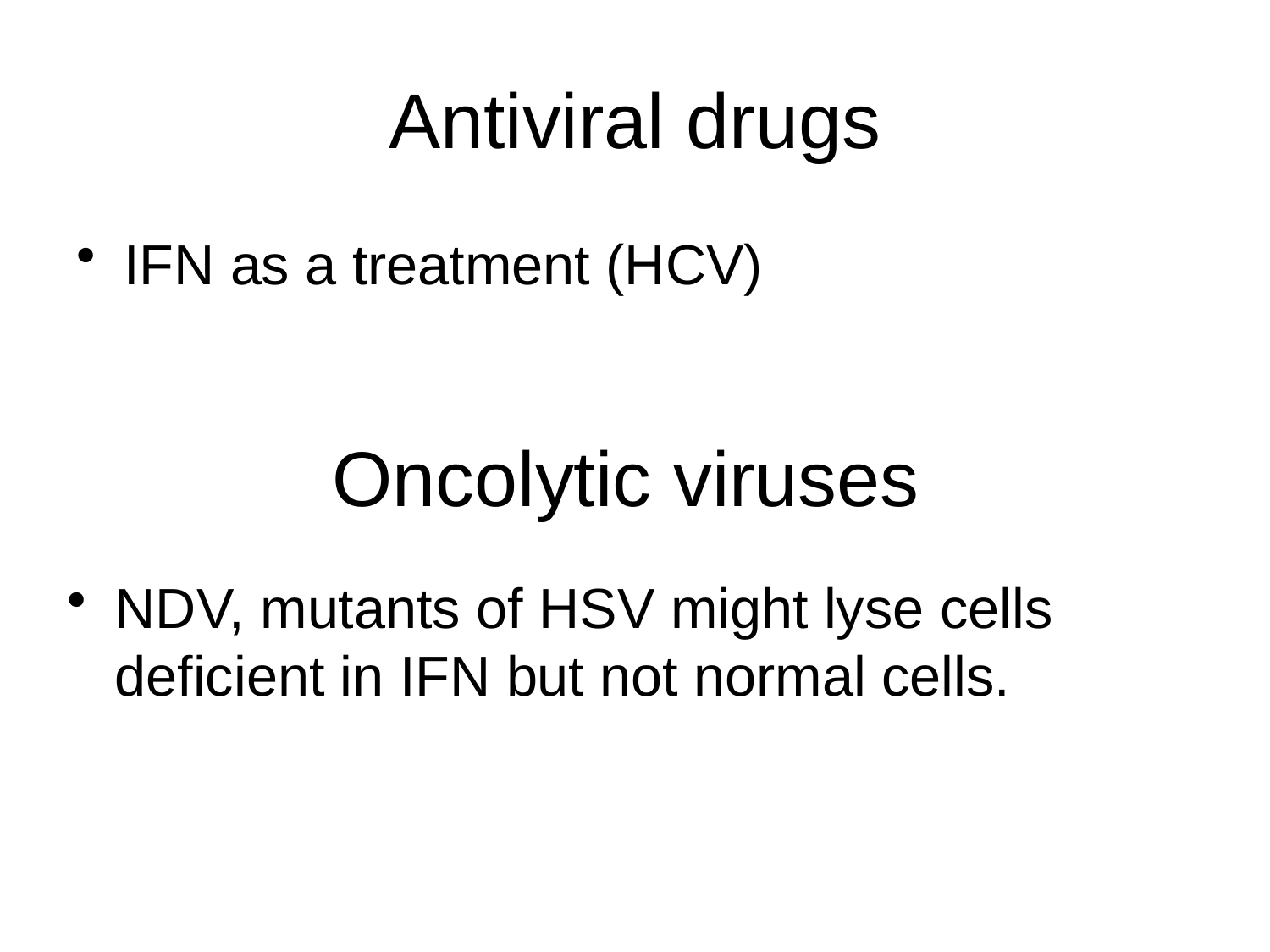

# Antiviral drugs
IFN as a treatment (HCV)

Oncolytic viruses
NDV, mutants of HSV might lyse cells deficient in IFN but not normal cells.